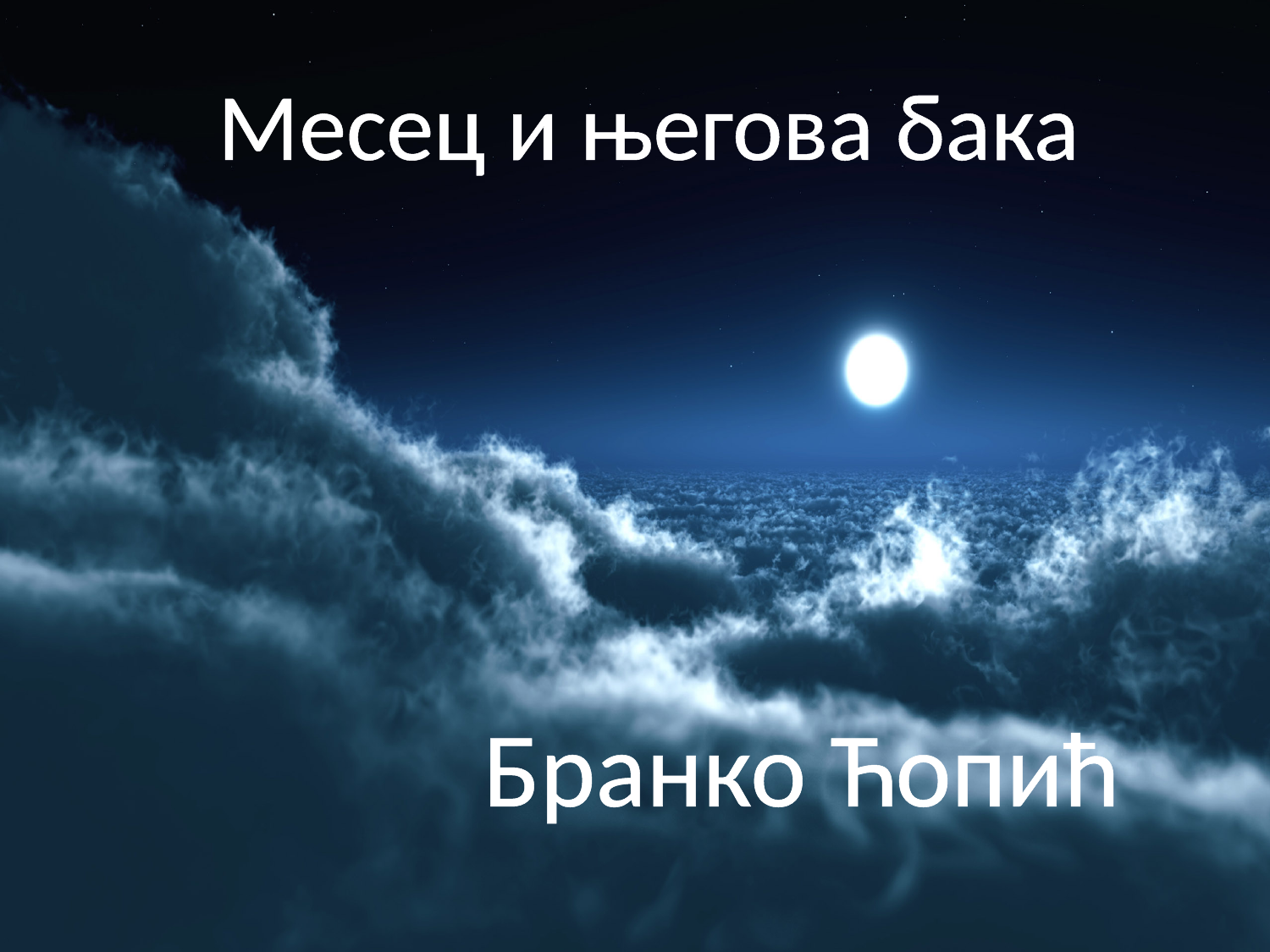

# Месец и његова бака
Бранко Ћопић